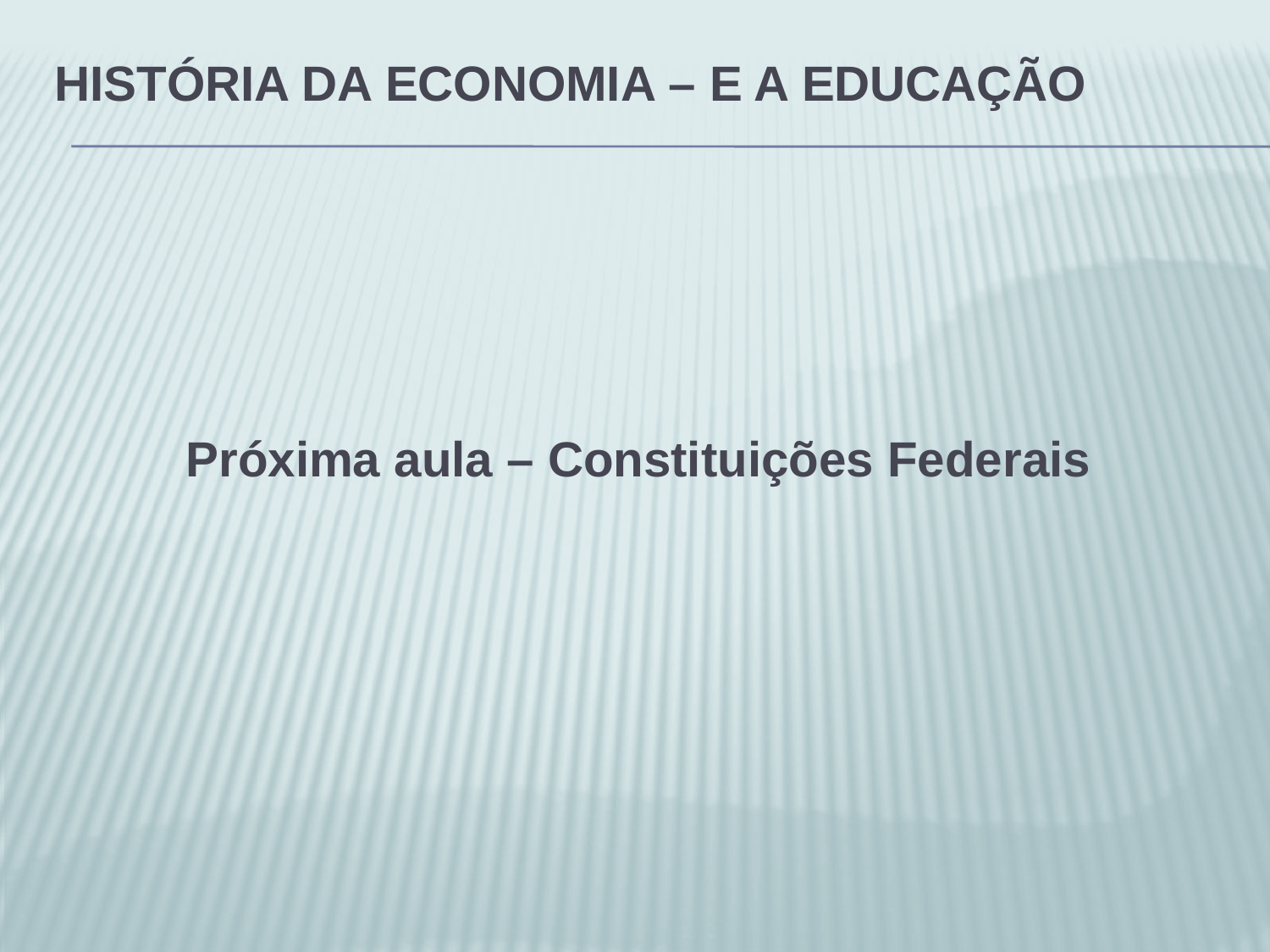

# História da economia – E a educação

Próxima aula – Constituições Federais